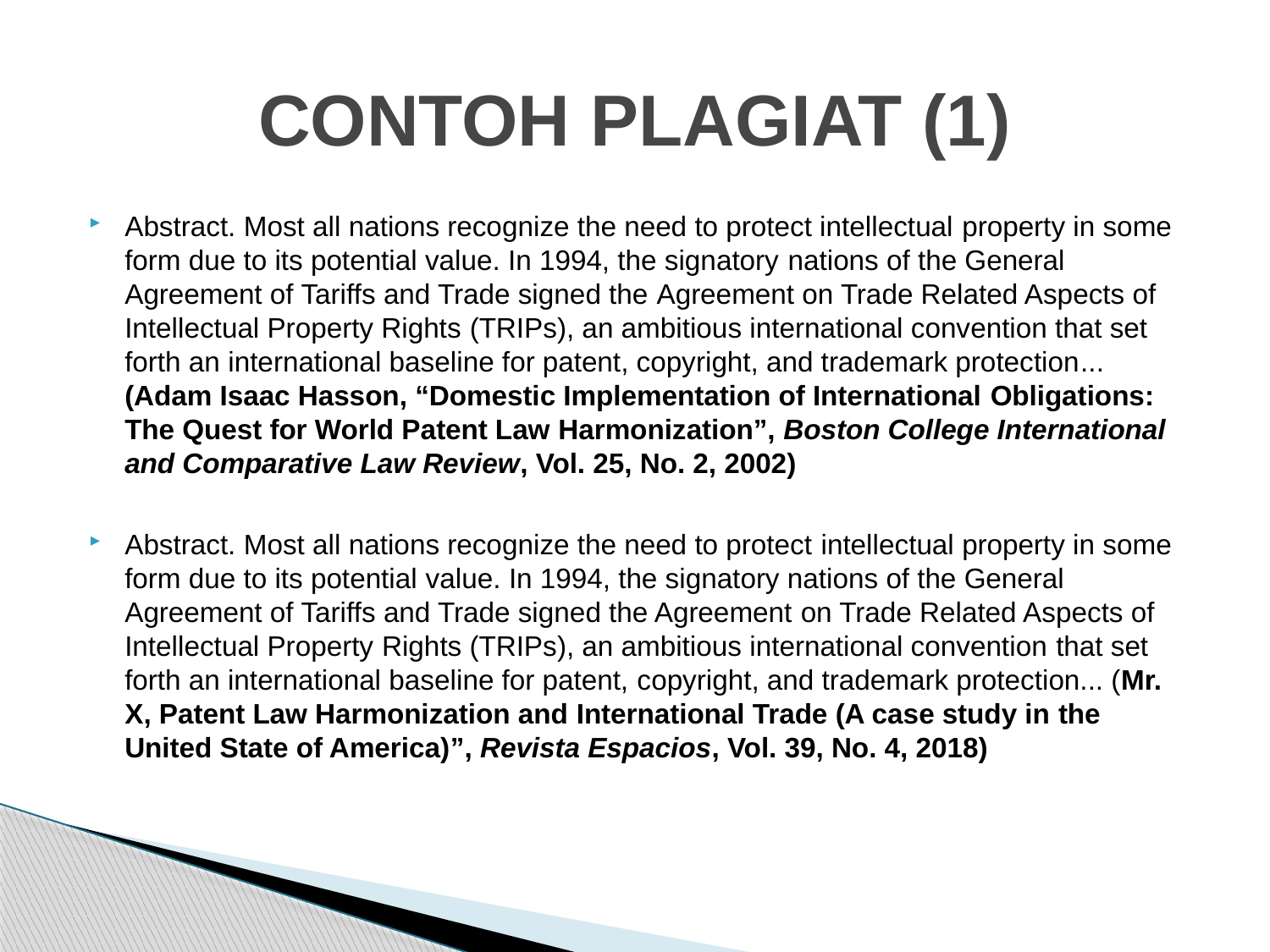

# CONTOH PLAGIAT (1)
Abstract. Most all nations recognize the need to protect intellectual property in some form due to its potential value. In 1994, the signatory nations of the General Agreement of Tariffs and Trade signed the Agreement on Trade Related Aspects of Intellectual Property Rights (TRIPs), an ambitious international convention that set forth an international baseline for patent, copyright, and trademark protection... (Adam Isaac Hasson, “Domestic Implementation of International Obligations: The Quest for World Patent Law Harmonization”, Boston College International and Comparative Law Review, Vol. 25, No. 2, 2002)

Abstract. Most all nations recognize the need to protect intellectual property in some form due to its potential value. In 1994, the signatory nations of the General Agreement of Tariffs and Trade signed the Agreement on Trade Related Aspects of Intellectual Property Rights (TRIPs), an ambitious international convention that set forth an international baseline for patent, copyright, and trademark protection... (Mr. X, Patent Law Harmonization and International Trade (A case study in the United State of America)”, Revista Espacios, Vol. 39, No. 4, 2018)